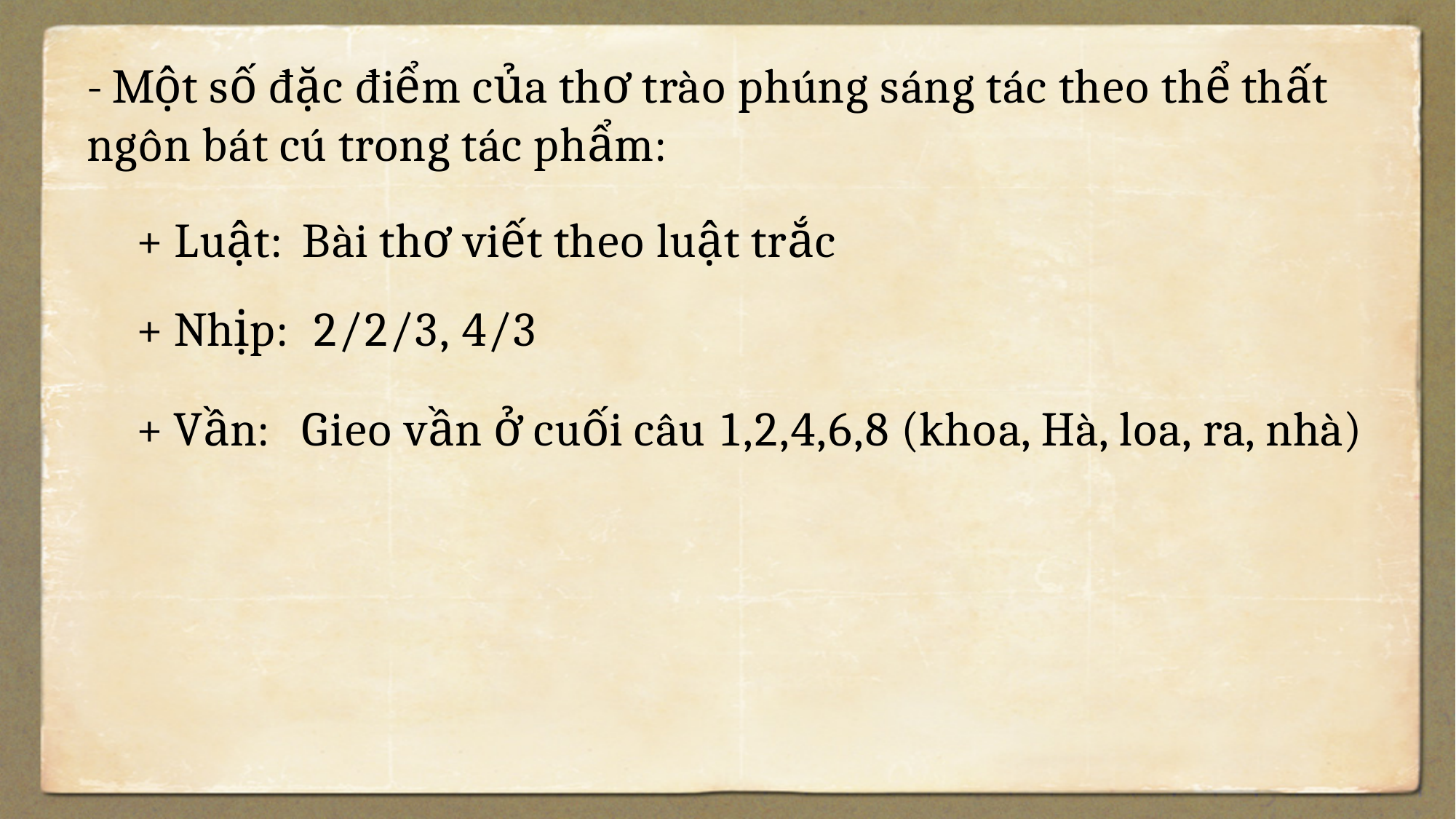

- Một số đặc điểm của thơ trào phúng sáng tác theo thể thất ngôn bát cú trong tác phẩm:
+ Luật:
Bài thơ viết theo luật trắc
+ Nhịp:
2/2/3, 4/3
Gieo vần ở cuối câu 1,2,4,6,8 (khoa, Hà, loa, ra, nhà)
+ Vần: